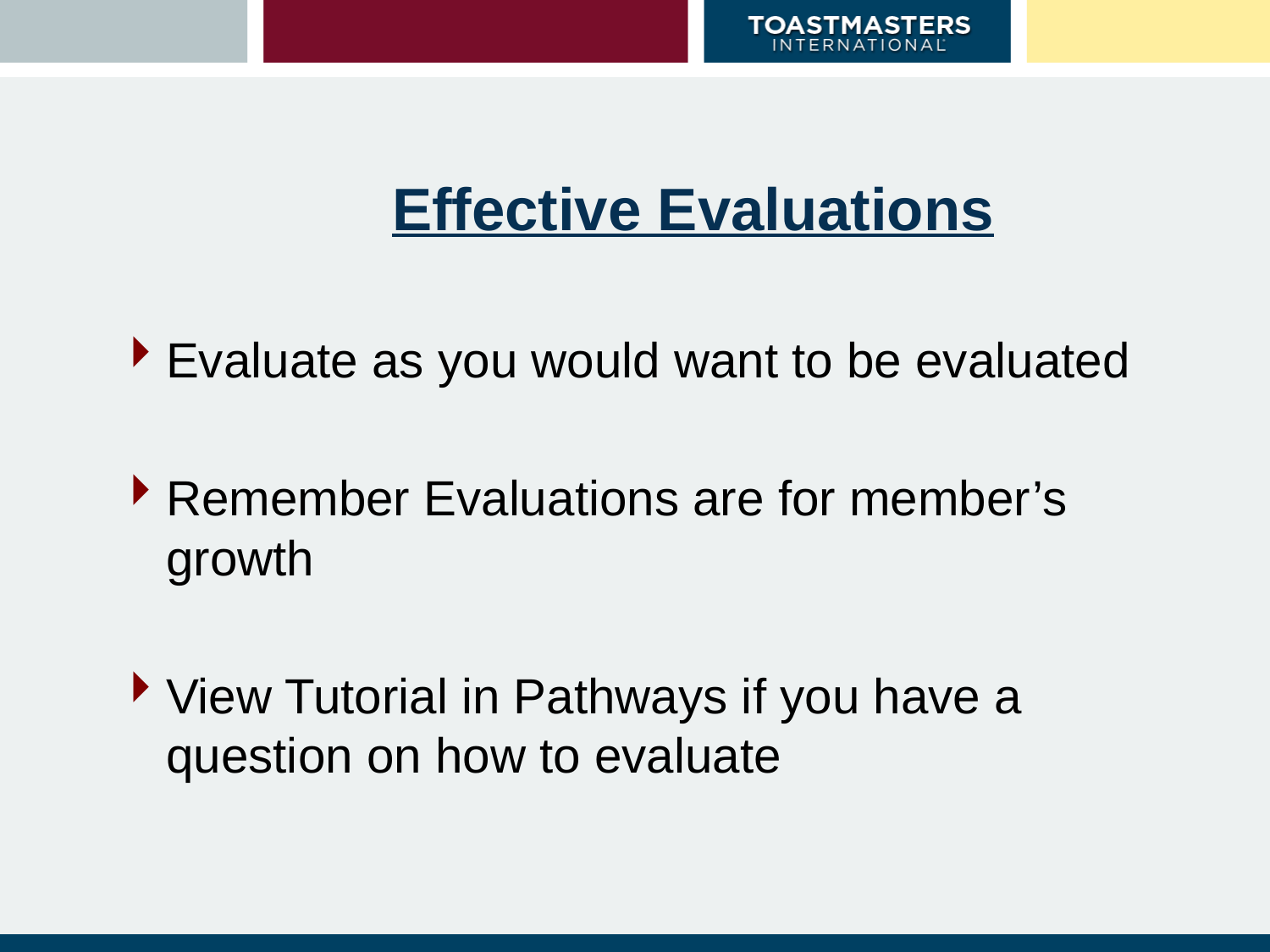

# Effective Evaluations

Evaluate as you would want to be evaluated

Remember Evaluations are for member’s growth

View Tutorial in Pathways if you have a question on how to evaluate